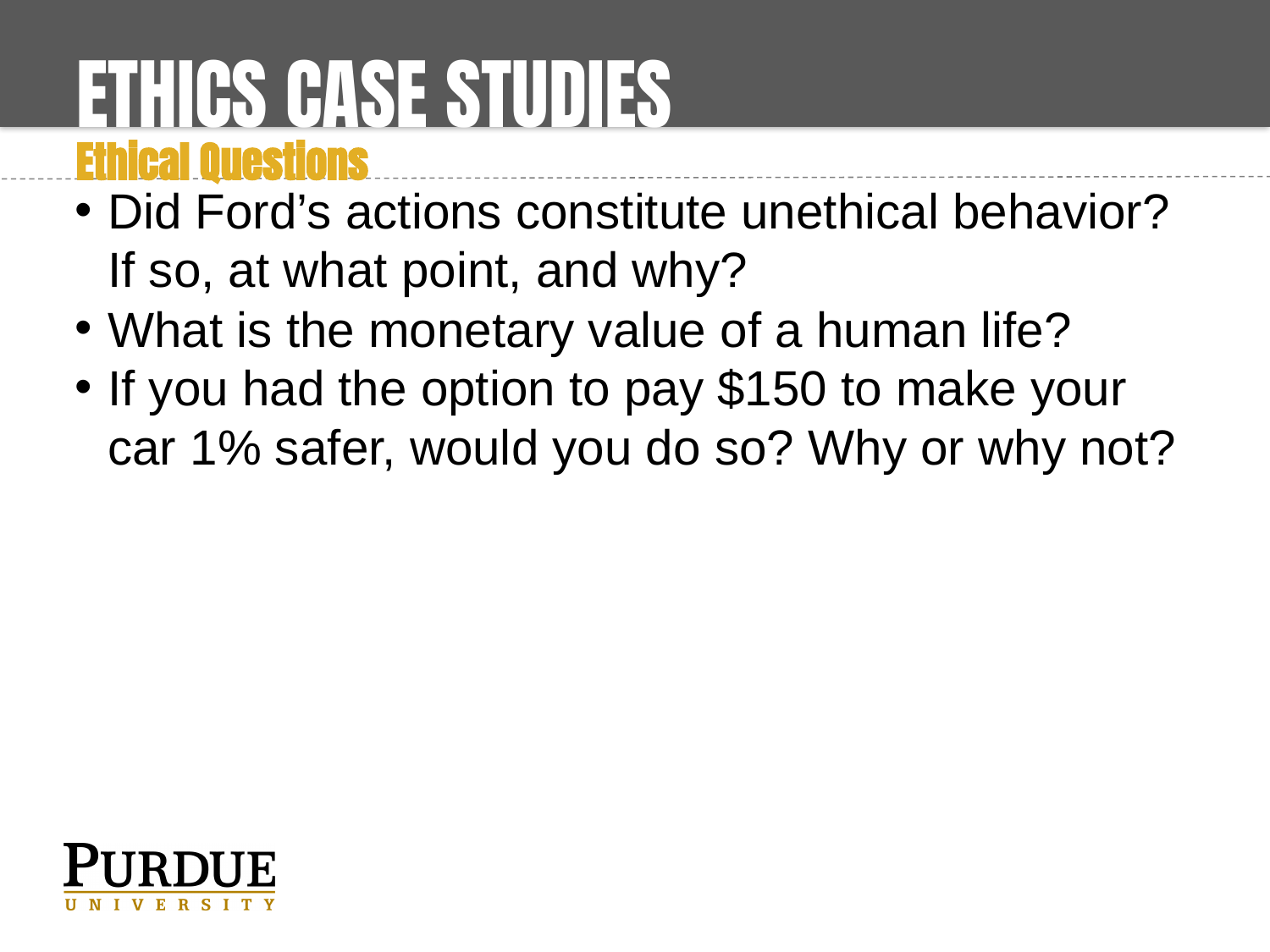

# Ethics Case Studies
Ethical Questions
Did Ford’s actions constitute unethical behavior? If so, at what point, and why?
What is the monetary value of a human life?
If you had the option to pay $150 to make your car 1% safer, would you do so? Why or why not?